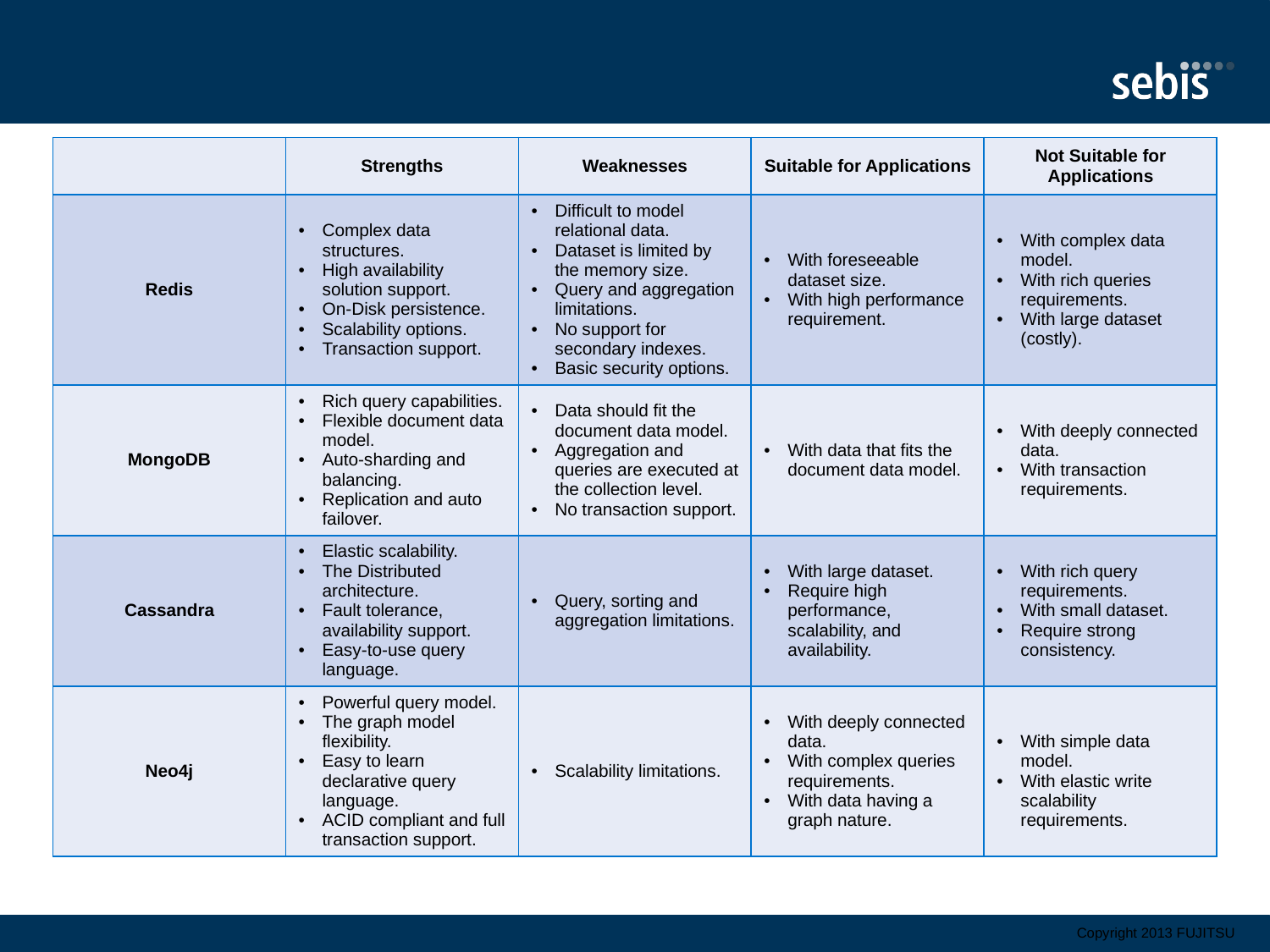

#
|  | Strengths | Weaknesses | Suitable for Applications | Not Suitable for Applications |
| --- | --- | --- | --- | --- |
| Redis | Complex data structures. High availability solution support. On-Disk persistence. Scalability options. Transaction support. | Difficult to model relational data. Dataset is limited by the memory size. Query and aggregation limitations. No support for secondary indexes. Basic security options. | With foreseeable dataset size. With high performance requirement. | With complex data model. With rich queries requirements. With large dataset (costly). |
| MongoDB | Rich query capabilities. Flexible document data model. Auto-sharding and balancing. Replication and auto failover. | Data should fit the document data model. Aggregation and queries are executed at the collection level. No transaction support. | With data that fits the document data model. | With deeply connected data. With transaction requirements. |
| Cassandra | Elastic scalability. The Distributed architecture. Fault tolerance, availability support. Easy-to-use query language. | Query, sorting and aggregation limitations. | With large dataset. Require high performance, scalability, and availability. | With rich query requirements. With small dataset. Require strong consistency. |
| Neo4j | Powerful query model. The graph model flexibility. Easy to learn declarative query language. ACID compliant and full transaction support. | Scalability limitations. | With deeply connected data. With complex queries requirements. With data having a graph nature. | With simple data model. With elastic write scalability requirements. |

Copyright 2013 FUJITSU